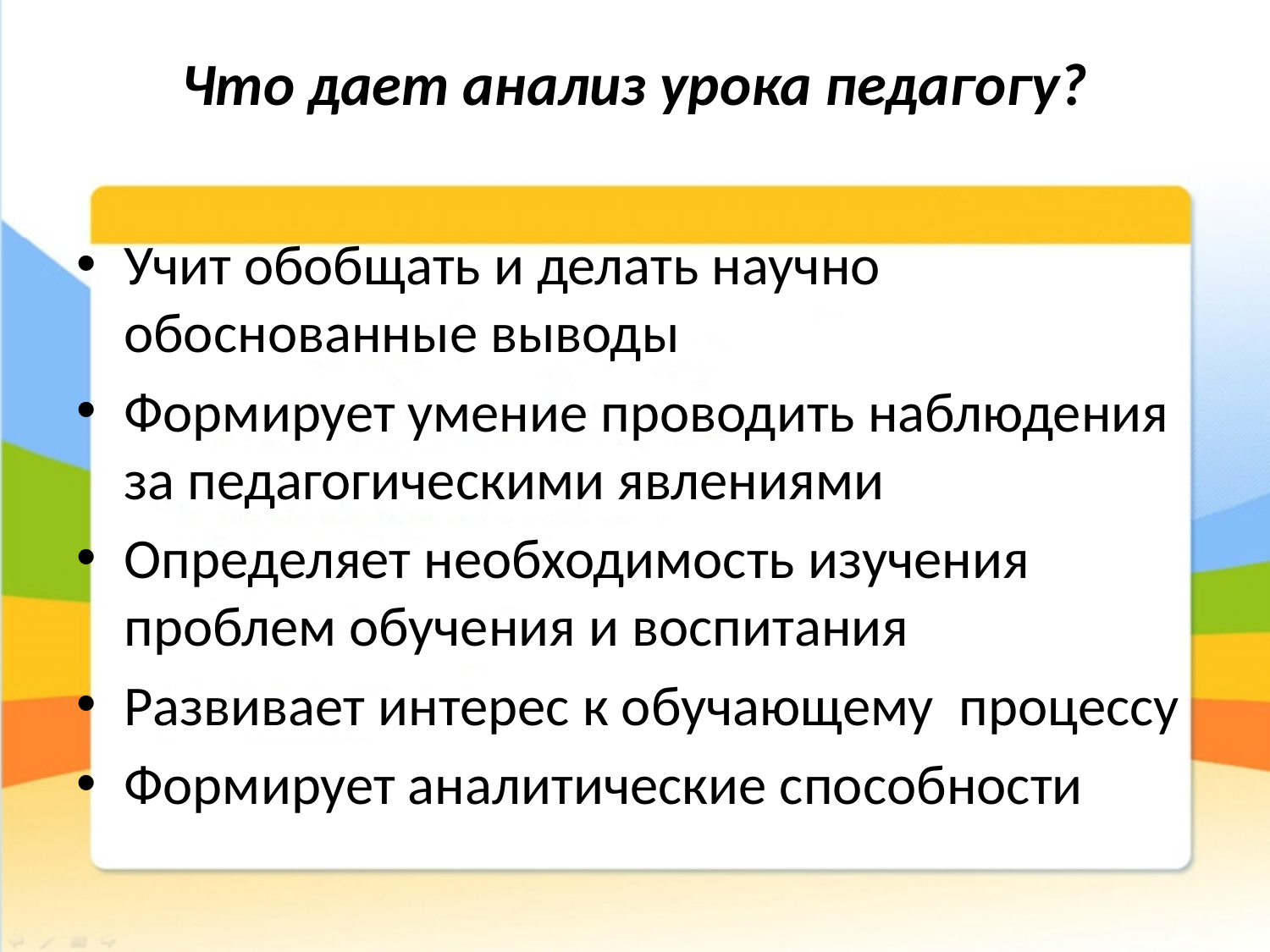

# Что дает анализ урока педагогу?
Учит обобщать и делать научно обоснованные выводы
Формирует умение проводить наблюдения за педагогическими явлениями
Определяет необходимость изучения проблем обучения и воспитания
Развивает интерес к обучающему  процессу
Формирует аналитические способности